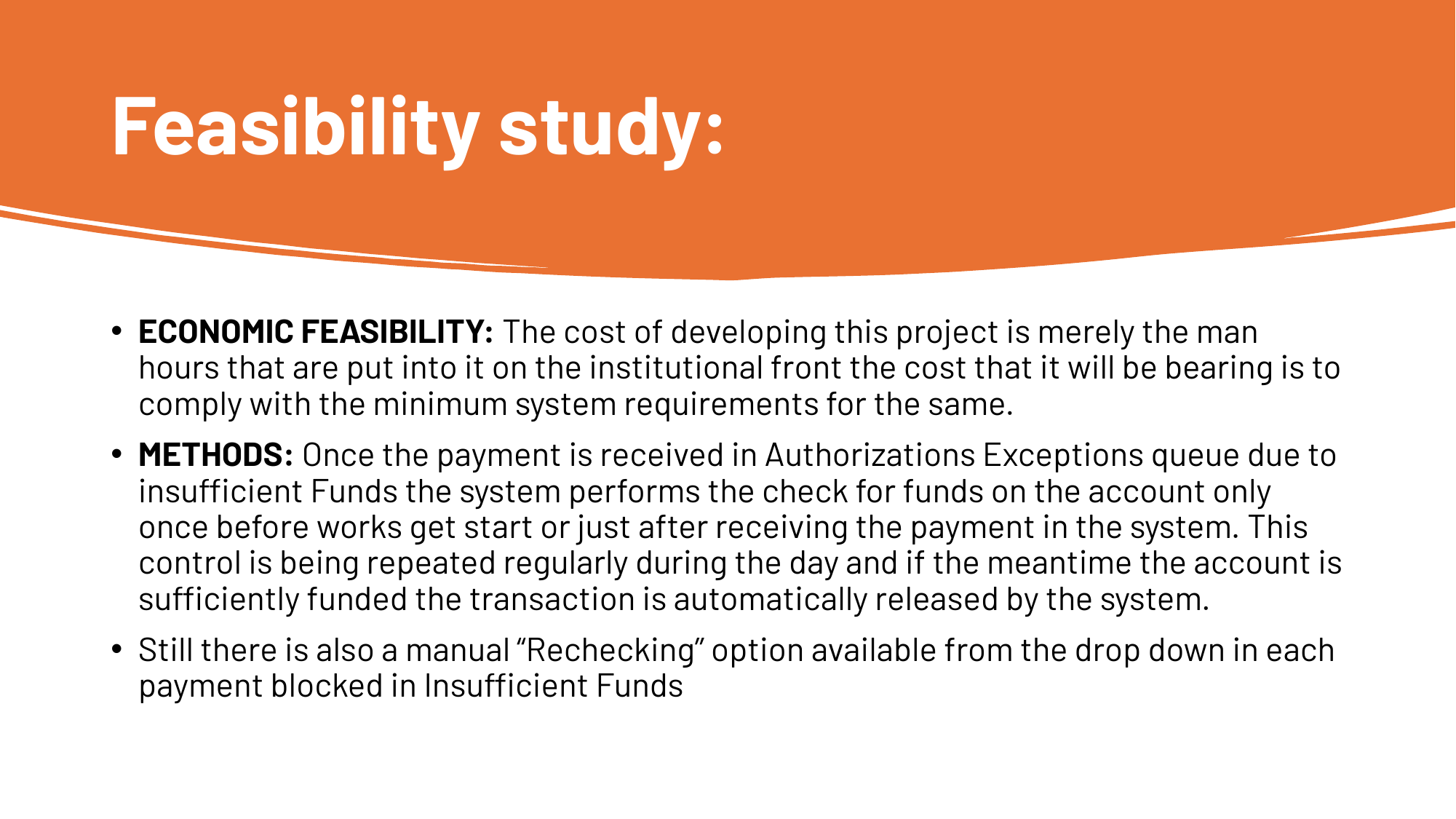

# Feasibility study:
ECONOMIC FEASIBILITY: The cost of developing this project is merely the man hours that are put into it on the institutional front the cost that it will be bearing is to comply with the minimum system requirements for the same.
METHODS: Once the payment is received in Authorizations Exceptions queue due to insufficient Funds the system performs the check for funds on the account only once before works get start or just after receiving the payment in the system. This control is being repeated regularly during the day and if the meantime the account is sufficiently funded the transaction is automatically released by the system.
Still there is also a manual “Rechecking’’ option available from the drop down in each payment blocked in Insufficient Funds